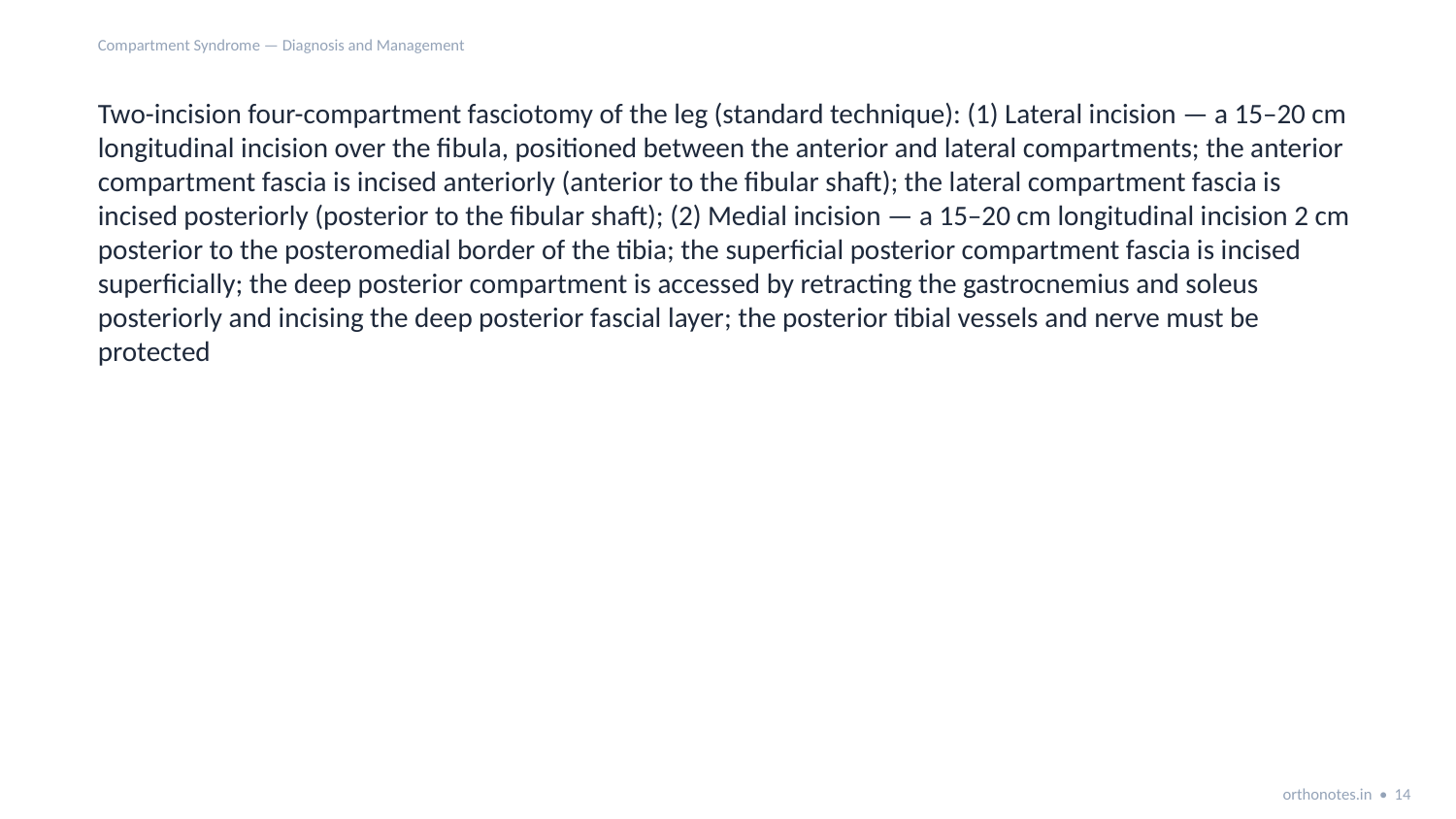

Compartment Syndrome — Diagnosis and Management
Two-incision four-compartment fasciotomy of the leg (standard technique): (1) Lateral incision — a 15–20 cm longitudinal incision over the fibula, positioned between the anterior and lateral compartments; the anterior compartment fascia is incised anteriorly (anterior to the fibular shaft); the lateral compartment fascia is incised posteriorly (posterior to the fibular shaft); (2) Medial incision — a 15–20 cm longitudinal incision 2 cm posterior to the posteromedial border of the tibia; the superficial posterior compartment fascia is incised superficially; the deep posterior compartment is accessed by retracting the gastrocnemius and soleus posteriorly and incising the deep posterior fascial layer; the posterior tibial vessels and nerve must be protected
orthonotes.in  •  14